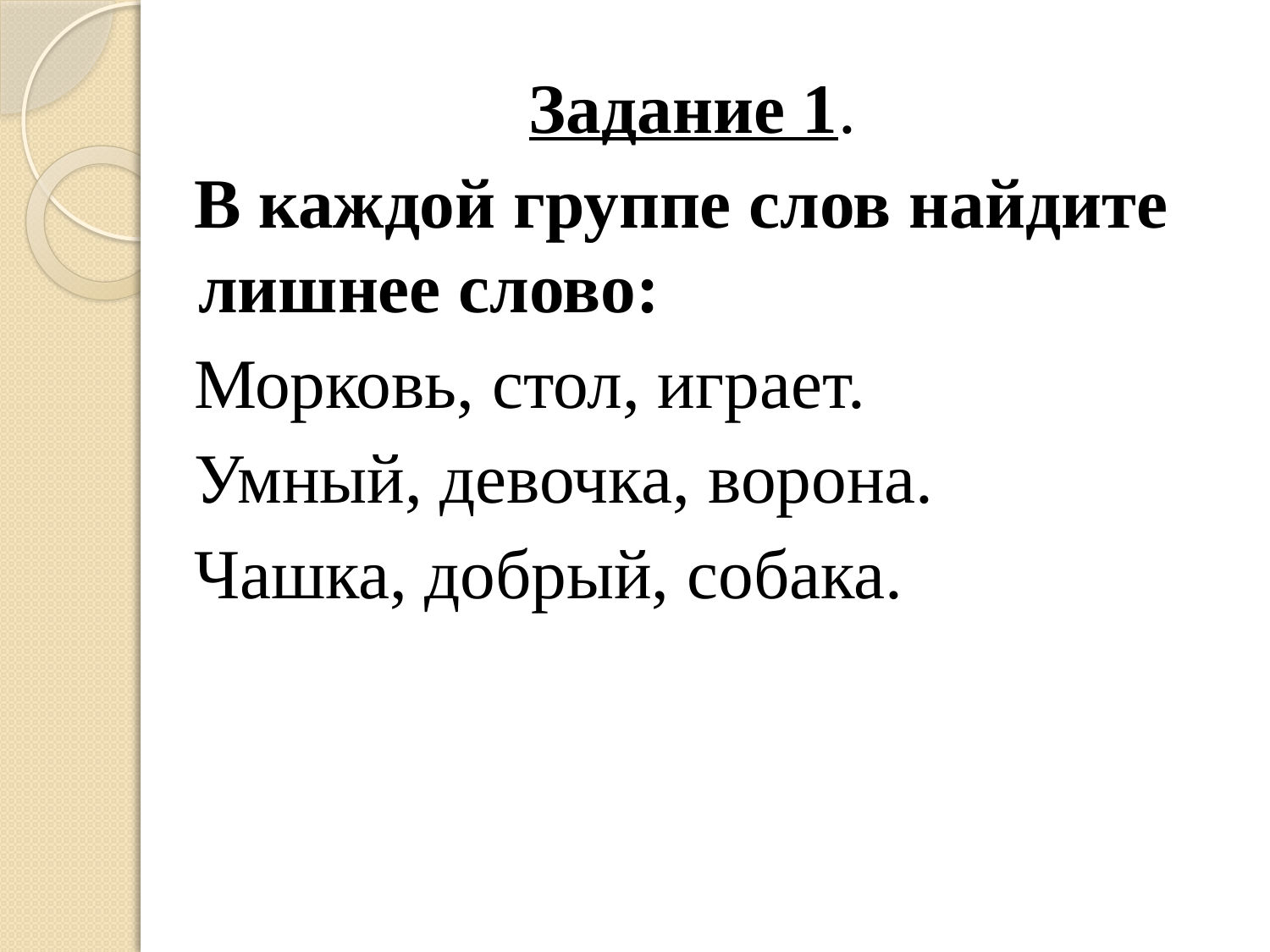

Задание 1.
  В каждой группе слов найдите лишнее слово:
  Морковь, стол, играет.
  Умный, девочка, ворона.
  Чашка, добрый, собака.